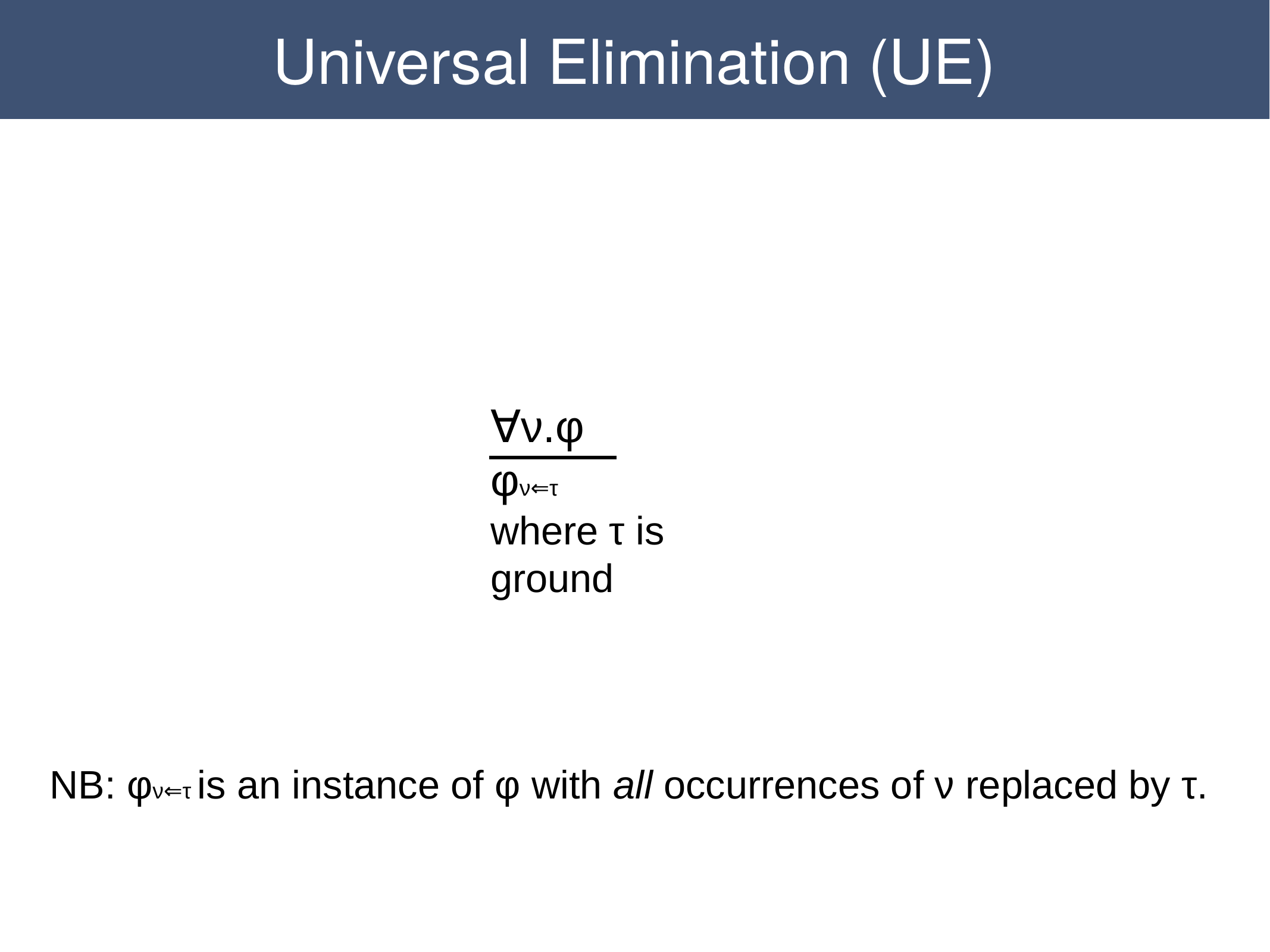

Universal Elimination (UE)
∀ν.φ
φν⇐τ
where τ is ground

NB: φν⇐τ is an instance of φ with all occurrences of ν replaced by τ.